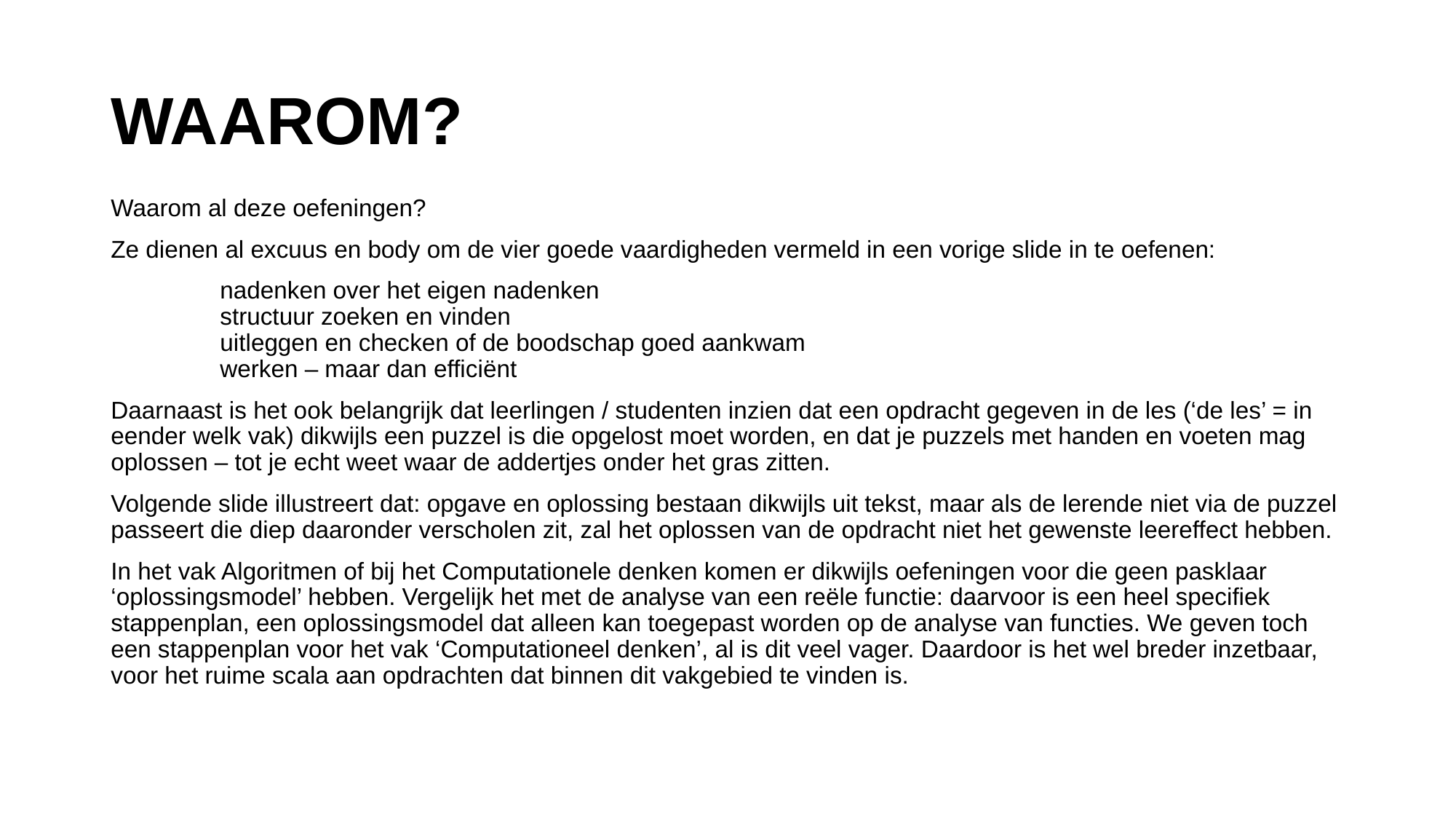

# WAAROM?
Waarom al deze oefeningen?
Ze dienen al excuus en body om de vier goede vaardigheden vermeld in een vorige slide in te oefenen:
	nadenken over het eigen nadenken
	structuur zoeken en vinden
	uitleggen en checken of de boodschap goed aankwam
	werken – maar dan efficiënt
Daarnaast is het ook belangrijk dat leerlingen / studenten inzien dat een opdracht gegeven in de les (‘de les’ = in eender welk vak) dikwijls een puzzel is die opgelost moet worden, en dat je puzzels met handen en voeten mag oplossen – tot je echt weet waar de addertjes onder het gras zitten.
Volgende slide illustreert dat: opgave en oplossing bestaan dikwijls uit tekst, maar als de lerende niet via de puzzel passeert die diep daaronder verscholen zit, zal het oplossen van de opdracht niet het gewenste leereffect hebben.
In het vak Algoritmen of bij het Computationele denken komen er dikwijls oefeningen voor die geen pasklaar ‘oplossingsmodel’ hebben. Vergelijk het met de analyse van een reële functie: daarvoor is een heel specifiek stappenplan, een oplossingsmodel dat alleen kan toegepast worden op de analyse van functies. We geven toch een stappenplan voor het vak ‘Computationeel denken’, al is dit veel vager. Daardoor is het wel breder inzetbaar, voor het ruime scala aan opdrachten dat binnen dit vakgebied te vinden is.